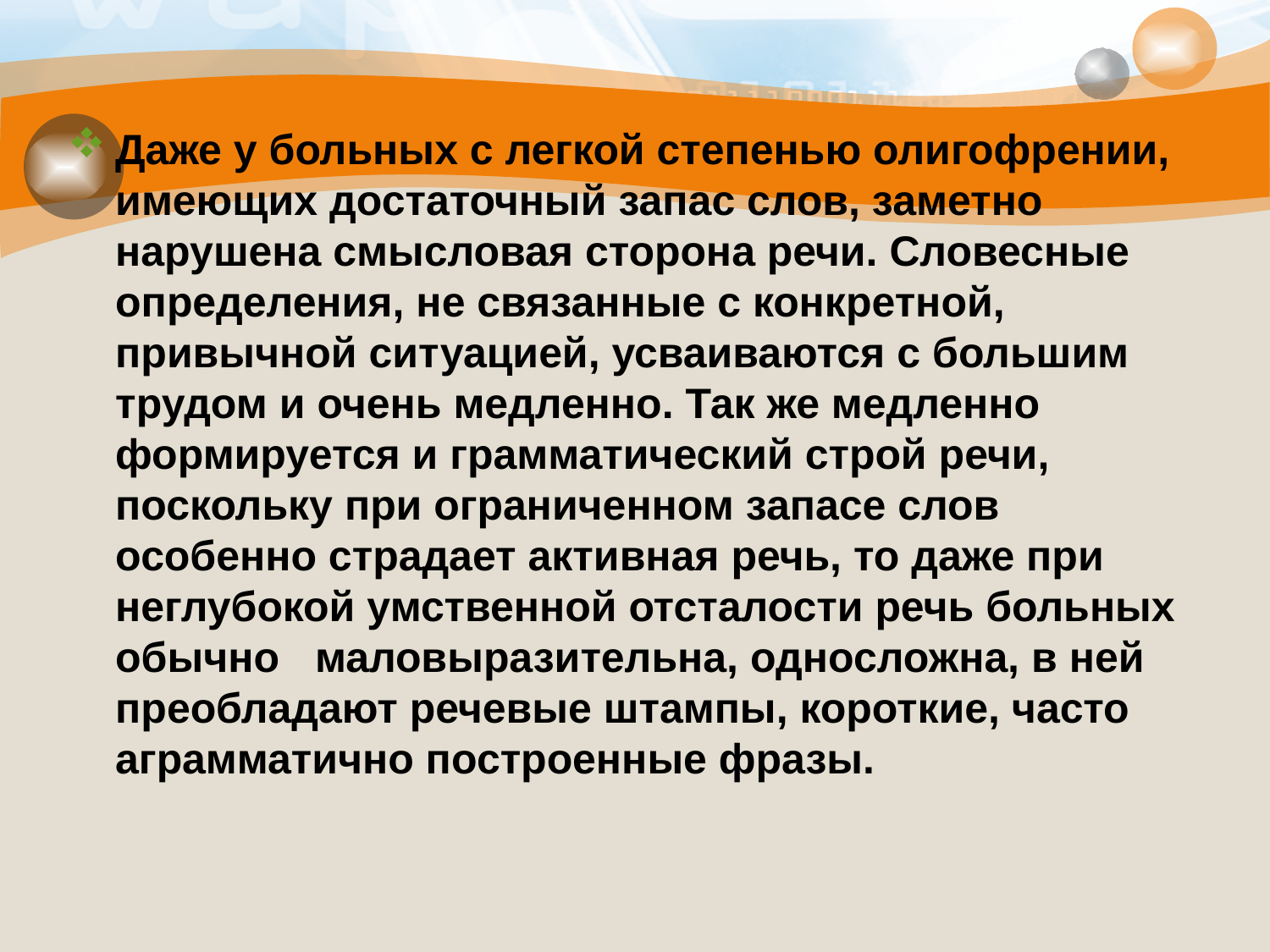

#
Даже у больных с легкой степенью олигофрении, имеющих достаточный запас слов, заметно нарушена смысловая сторона речи. Словесные определения, не связанные с конкретной, привычной ситуацией, усваиваются с большим трудом и очень медленно. Так же медленно формируется и грамматический строй речи, поскольку при ограниченном запасе слов особенно страдает активная речь, то даже при неглубокой умственной отсталости речь больных обычно   маловыразительна, односложна, в ней преобладают речевые штампы, короткие, часто аграмматично построенные фразы.